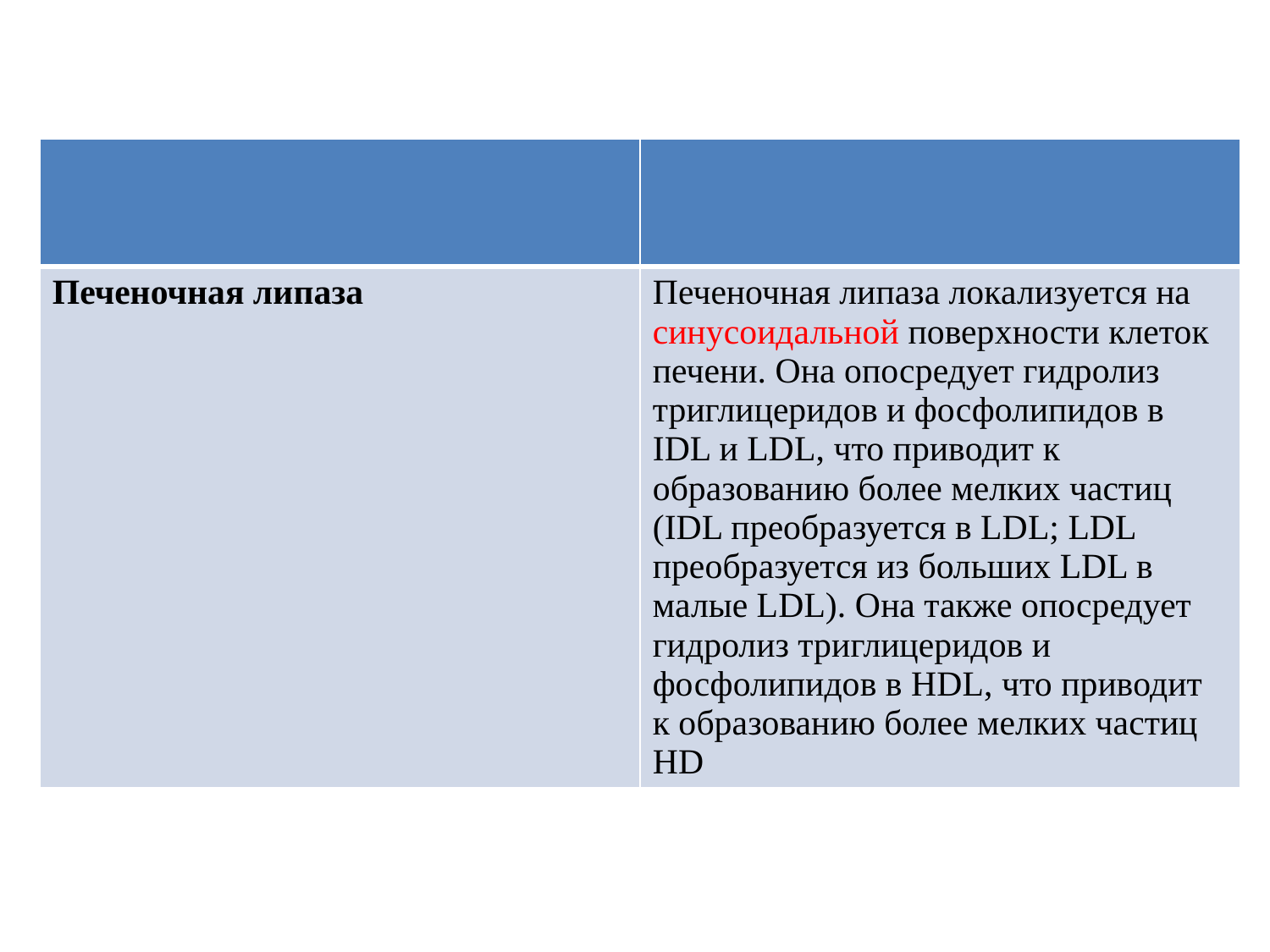

|  |  |
| --- | --- |
| Печеночная липаза | Печеночная липаза локализуется на синусоидальной поверхности клеток печени. Она опосредует гидролиз триглицеридов и фосфолипидов в IDL и LDL, что приводит к образованию более мелких частиц (IDL преобразуется в LDL; LDL преобразуется из больших LDL в малые LDL). Она также опосредует гидролиз триглицеридов и фосфолипидов в HDL, что приводит к образованию более мелких частиц HD |